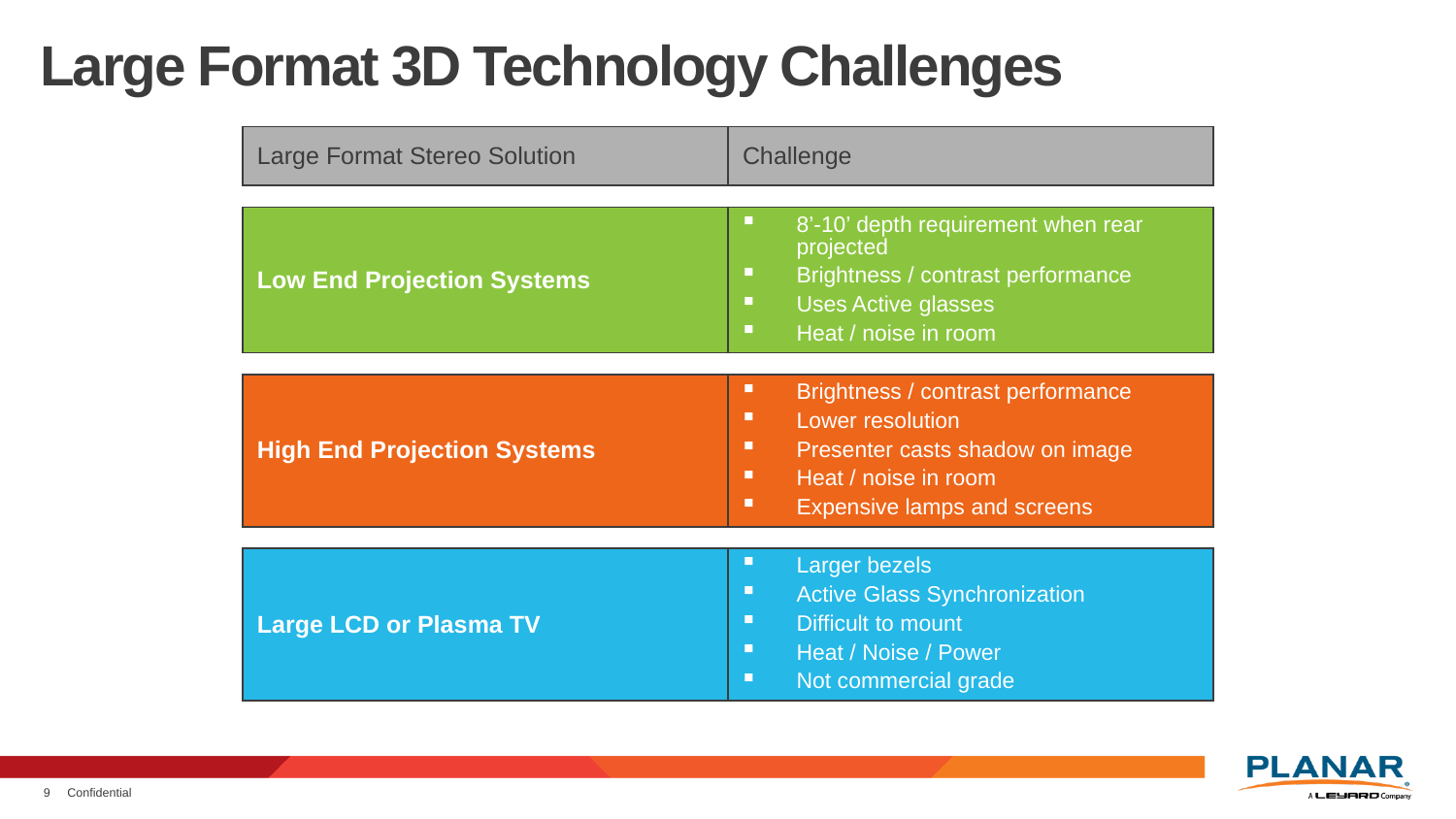

# Large Format 3D Technology Challenges
| Large Format Stereo Solution | Challenge |
| --- | --- |
|  |  |
| Low End Projection Systems | 8’-10’ depth requirement when rear projected Brightness / contrast performance Uses Active glasses Heat / noise in room |
|  |  |
| High End Projection Systems | Brightness / contrast performance Lower resolution Presenter casts shadow on image Heat / noise in room Expensive lamps and screens |
|  |  |
| Large LCD or Plasma TV | Larger bezels Active Glass Synchronization Difficult to mount Heat / Noise / Power Not commercial grade |